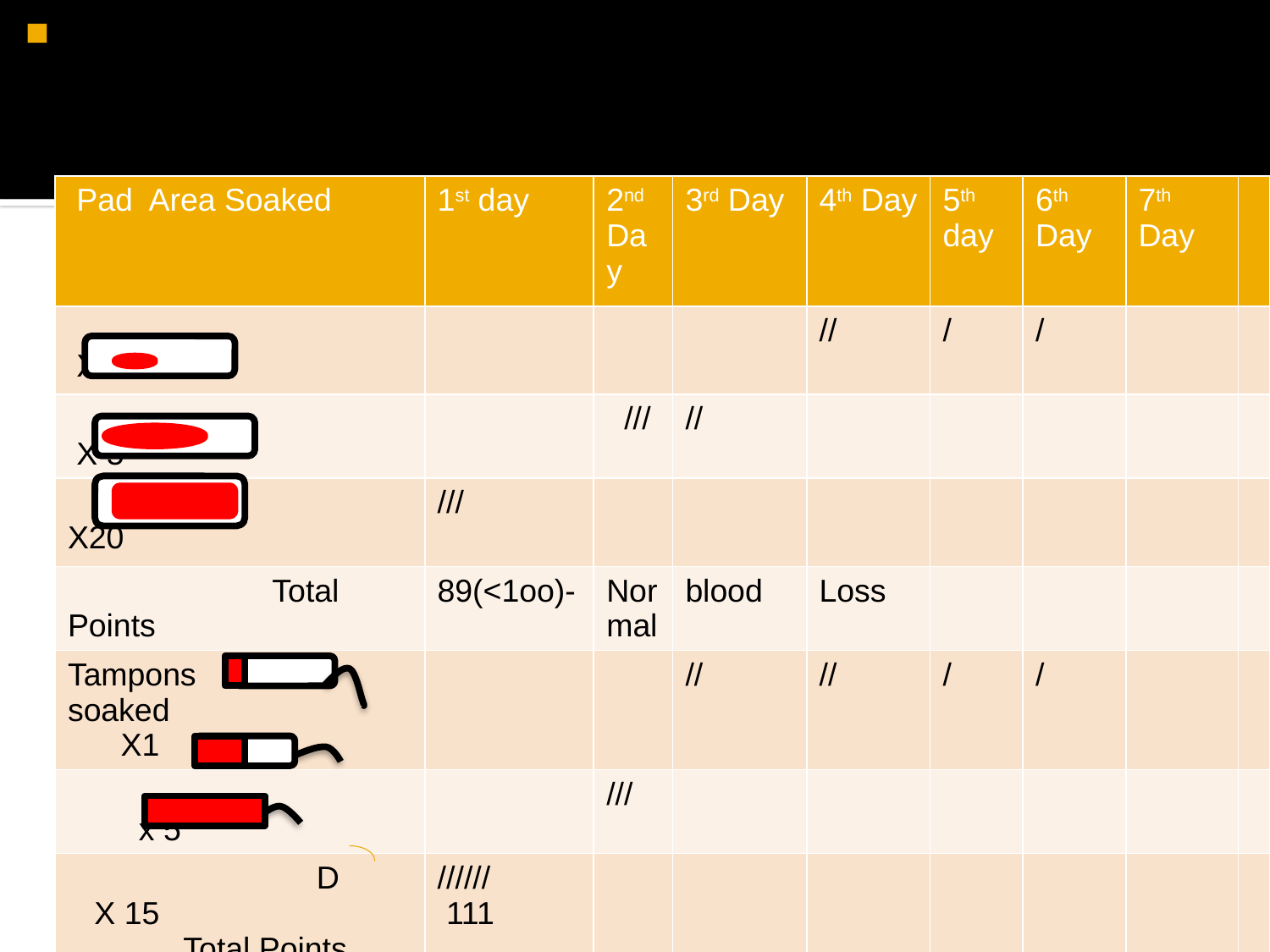

Volume of blood flow is assessed by number of pads / tampons used whether the pads are fully/ partially soaked , presence of clots. It can be better assessed by pictorial charts--
| Pad Area Soaked | 1st day | 2nd Day | 3rd Day | 4th Day | 5th day | 6th Day | 7th Day |  |
| --- | --- | --- | --- | --- | --- | --- | --- | --- |
| X 1 |  |  |  | // | / | / |  |  |
| X 5 |  | /// | // |  |  |  |  |  |
| X20 | /// |  |  |  |  |  |  |  |
| Total Points | 89(<1oo)- | Normal | blood | Loss |  |  |  |  |
| Tampons soaked X1 |  |  | // | // | / | / |  |  |
| x 5 |  | /// |  |  |  |  |  |  |
| D X 15 Total Points | ////// 111 Excessive blood loss |  |  |  |  |  |  |  |